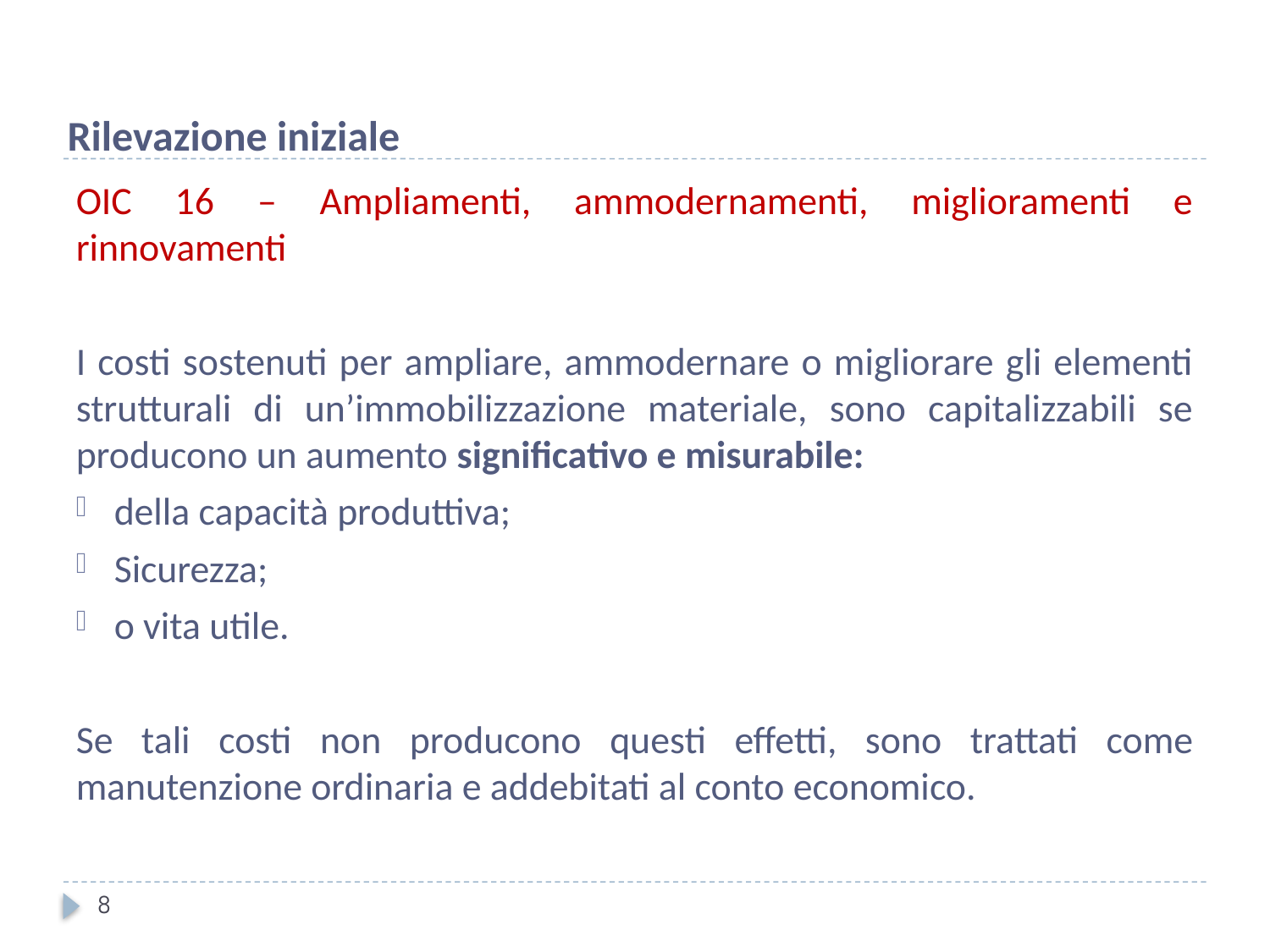

Rilevazione iniziale
OIC 16 – Ampliamenti, ammodernamenti, miglioramenti e rinnovamenti

I costi sostenuti per ampliare, ammodernare o migliorare gli elementi strutturali di un’immobilizzazione materiale, sono capitalizzabili se producono un aumento significativo e misurabile:
della capacità produttiva;
Sicurezza;
o vita utile.

Se tali costi non producono questi effetti, sono trattati come manutenzione ordinaria e addebitati al conto economico.

8